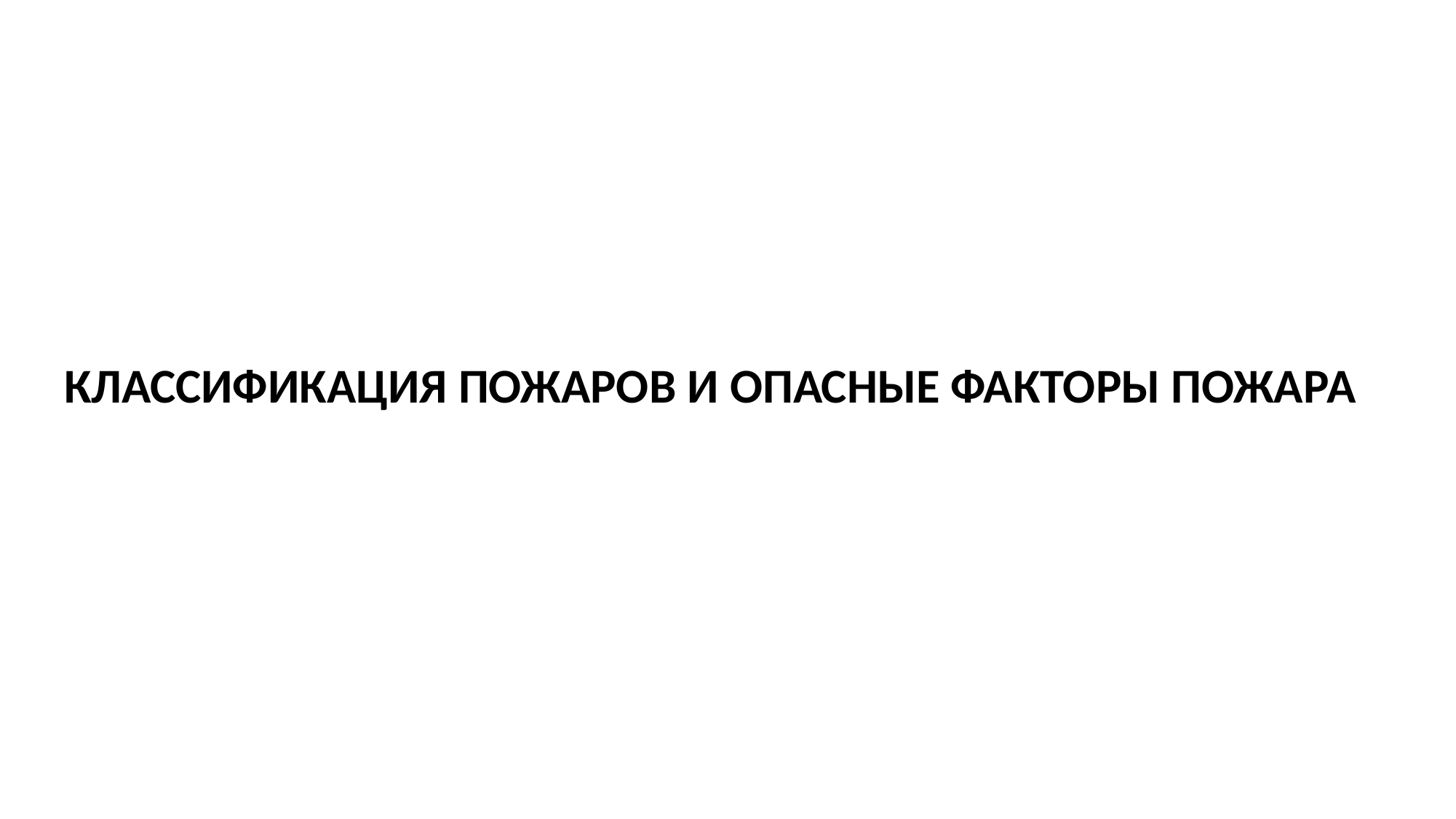

# КЛАССИФИКАЦИЯ ПОЖАРОВ И ОПАСНЫЕ ФАКТОРЫ ПОЖАРА